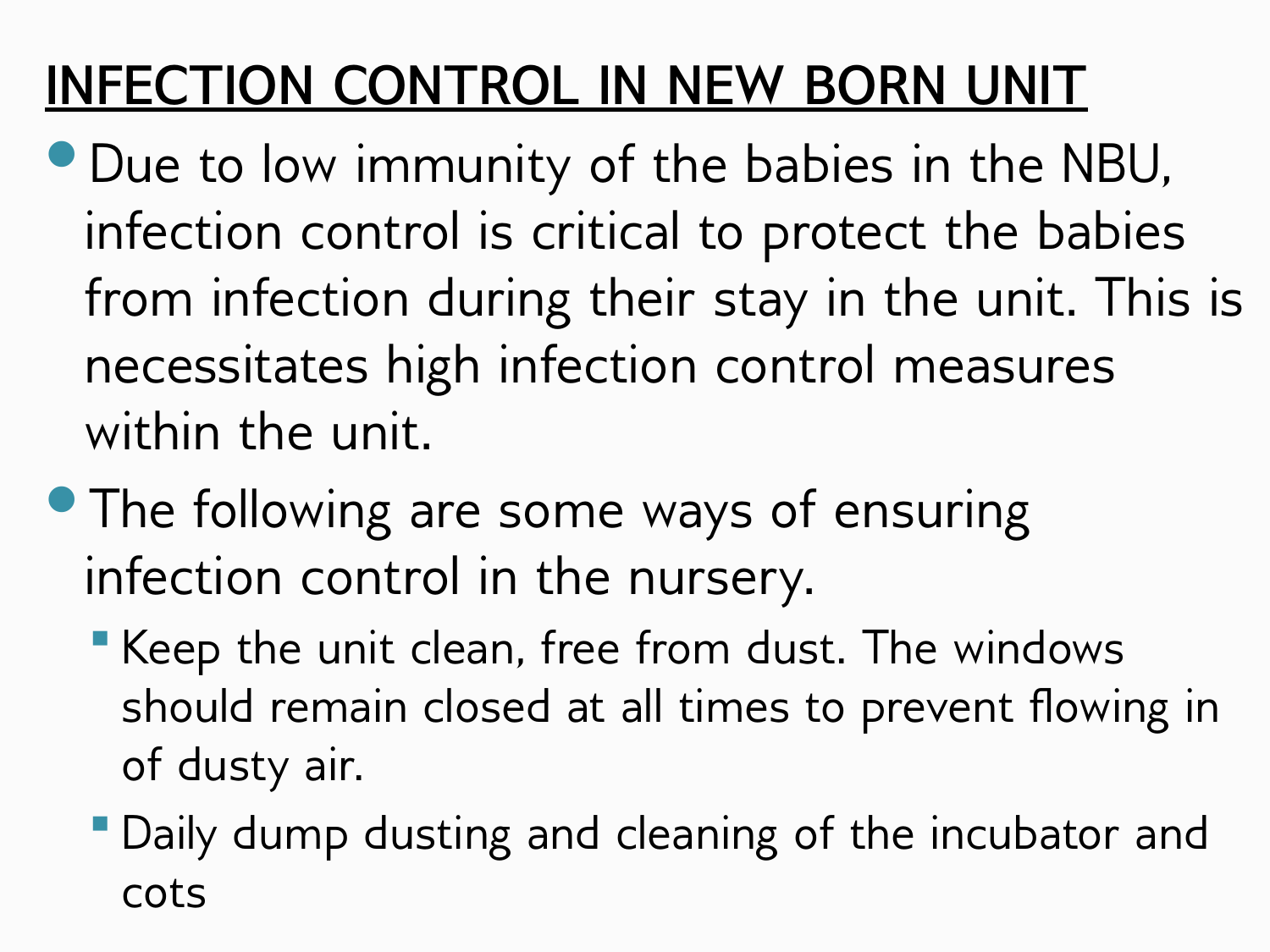

INFECTION CONTROL IN NEW BORN UNIT
Due to low immunity of the babies in the NBU, infection control is critical to protect the babies from infection during their stay in the unit. This is necessitates high infection control measures within the unit.
The following are some ways of ensuring infection control in the nursery.
Keep the unit clean, free from dust. The windows should remain closed at all times to prevent flowing in of dusty air.
Daily dump dusting and cleaning of the incubator and cots